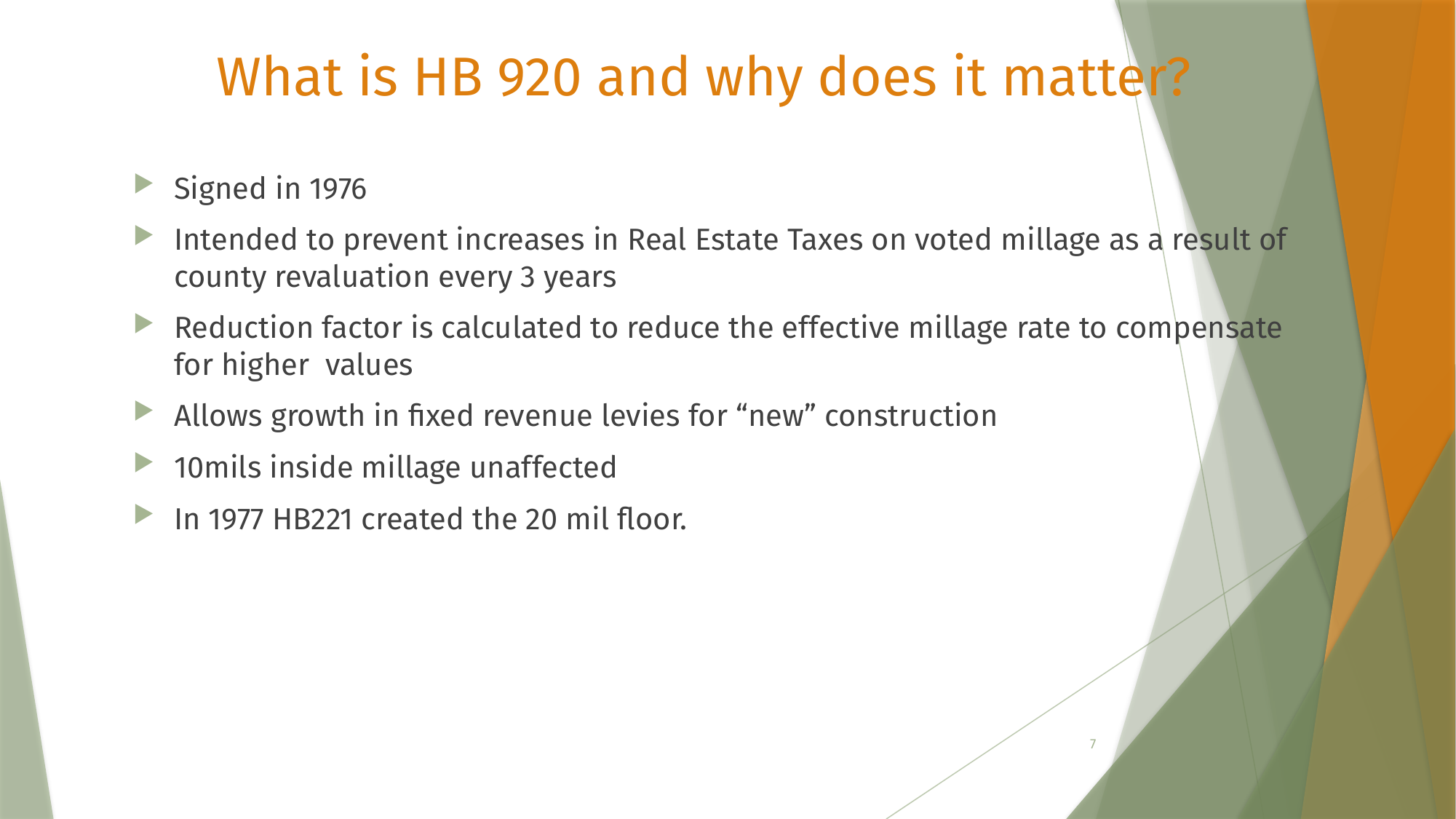

# What is HB 920 and why does it matter?
Signed in 1976
Intended to prevent increases in Real Estate Taxes on voted millage as a result of county revaluation every 3 years
Reduction factor is calculated to reduce the effective millage rate to compensate for higher  values
Allows growth in fixed revenue levies for “new” construction
10mils inside millage unaffected
In 1977 HB221 created the 20 mil floor.

7